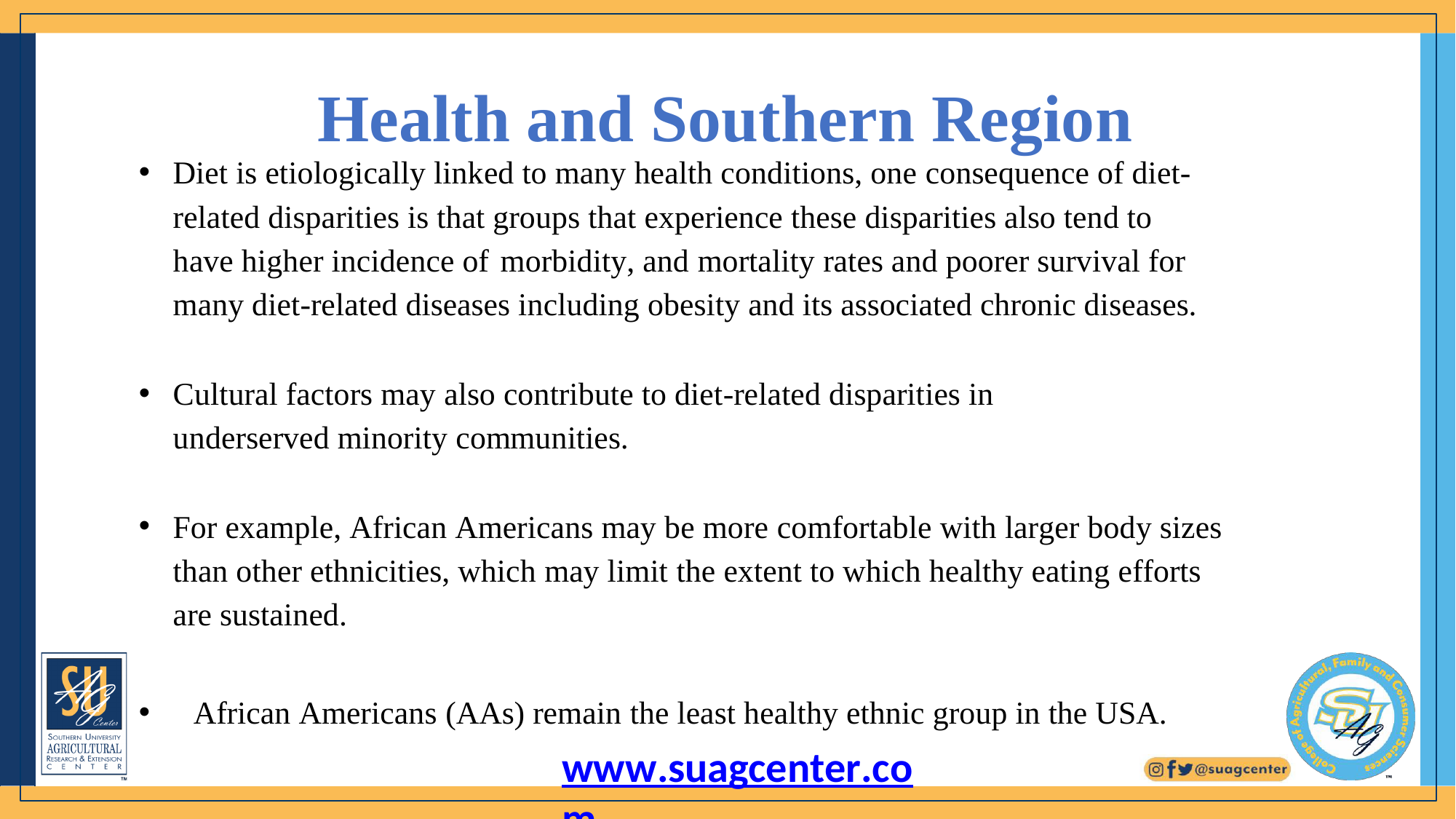

# Health and Southern Region
Diet is etiologically linked to many health conditions, one consequence of diet- related disparities is that groups that experience these disparities also tend to have higher incidence of	morbidity, and mortality rates and poorer survival for many diet-related diseases including obesity and its associated chronic diseases.

Cultural factors may also contribute to diet-related disparities in underserved minority communities.

For example, African Americans may be more comfortable with larger body sizes than other ethnicities, which may limit the extent to which healthy eating efforts are sustained.

African Americans (AAs) remain the least healthy ethnic group in the USA.
www.suagcenter.com